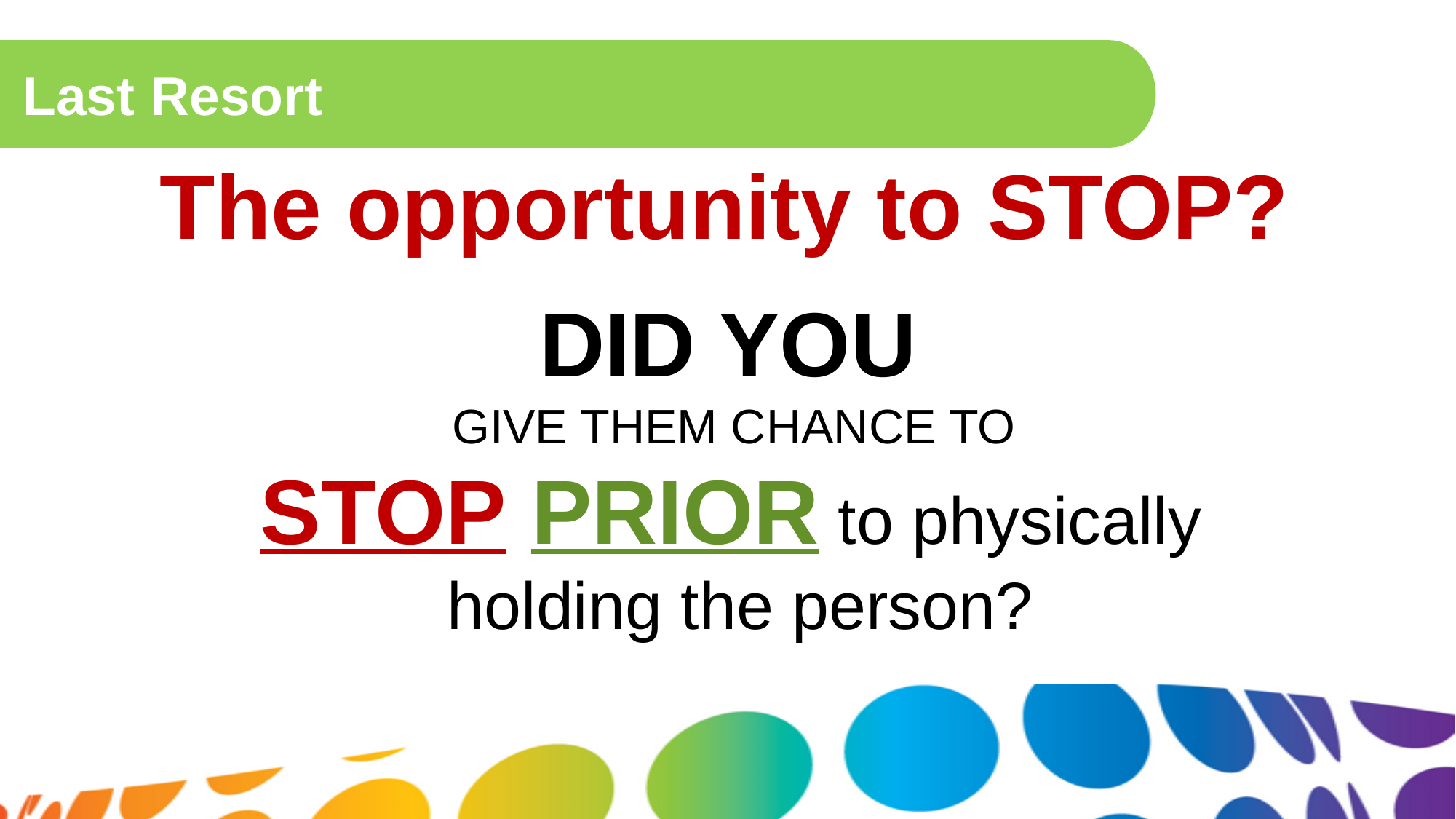

Last Resort

The opportunity to STOP?
DID YOU
GIVE THEM CHANCE TO
STOP PRIOR to physically
holding the person?